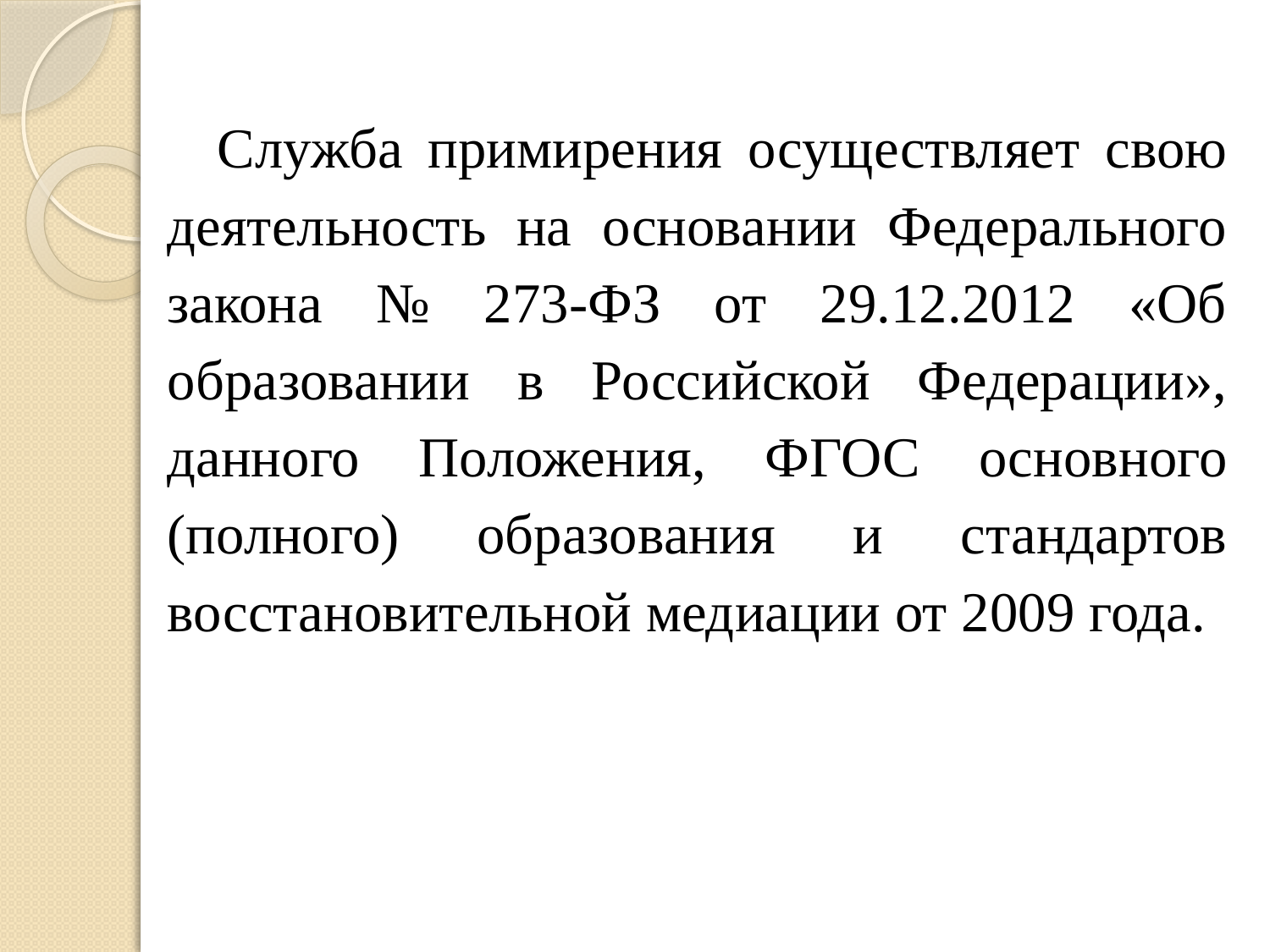

Служба примирения осуществляет свою деятельность на основании Федерального закона № 273-ФЗ от 29.12.2012 «Об образовании в Российской Федерации», данного Положения, ФГОС основного (полного) образования и стандартов восстановительной медиации от 2009 года.